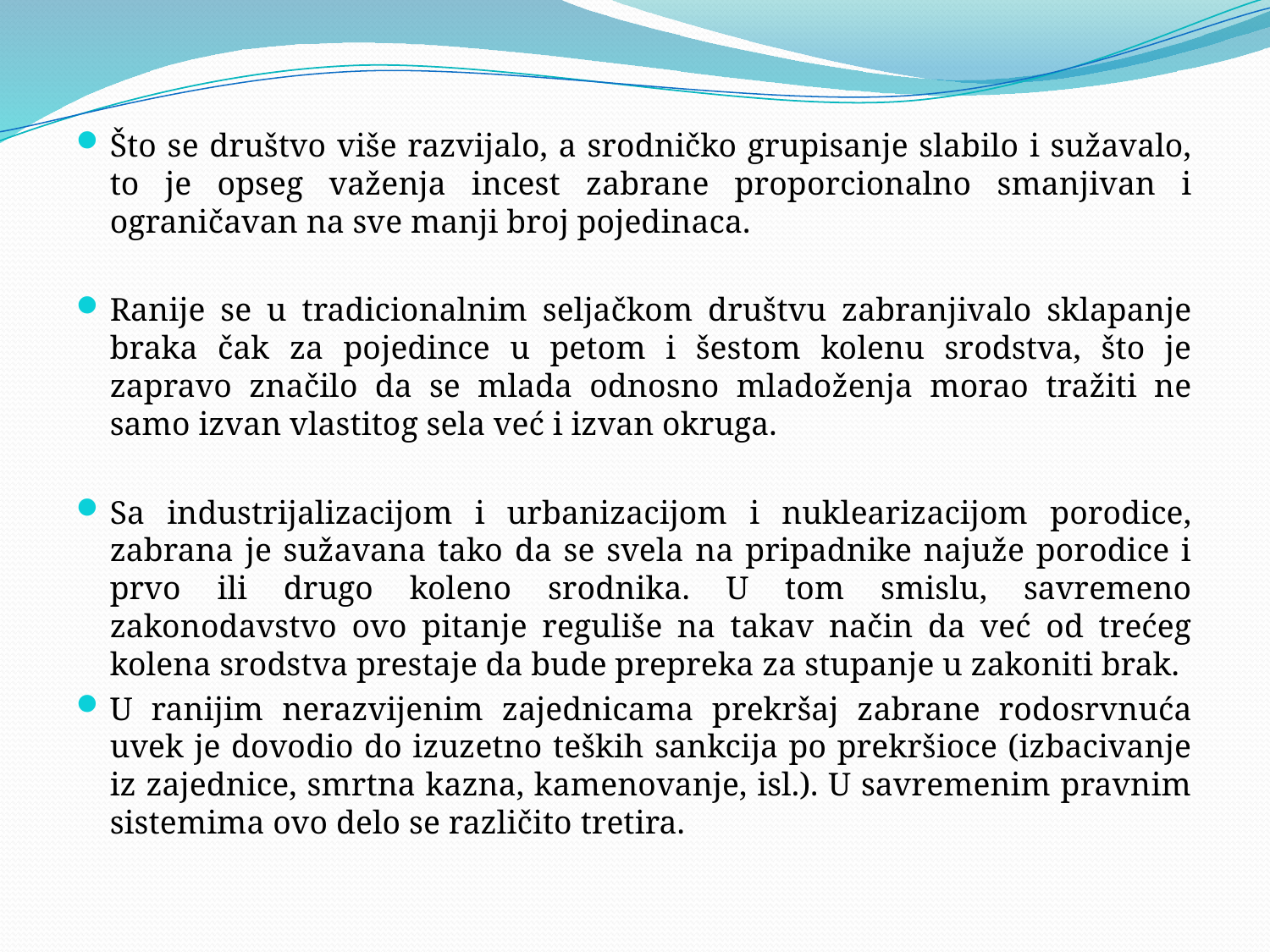

#
Što se društvo više razvijalo, a srodničko grupisanje slabilo i sužavalo, to je opseg važenja incest zabrane proporcionalno smanjivan i ograničavan na sve manji broj pojedinaca.

Ranije se u tradicionalnim seljačkom društvu zabranjivalo sklapanje braka čak za pojedince u petom i šestom kolenu srodstva, što je zapravo značilo da se mlada odnosno mladoženja morao tražiti ne samo izvan vlastitog sela već i izvan okruga.

Sa industrijalizacijom i urbanizacijom i nuklearizacijom porodice, zabrana je sužavana tako da se svela na pripadnike najuže porodice i prvo ili drugo koleno srodnika. U tom smislu, savremeno zakonodavstvo ovo pitanje reguliše na takav način da već od trećeg kolena srodstva prestaje da bude prepreka za stupanje u zakoniti brak.
U ranijim nerazvijenim zajednicama prekršaj zabrane rodosrvnuća uvek je dovodio do izuzetno teških sankcija po prekršioce (izbacivanje iz zajednice, smrtna kazna, kamenovanje, isl.). U savremenim pravnim sistemima ovo delo se različito tretira.